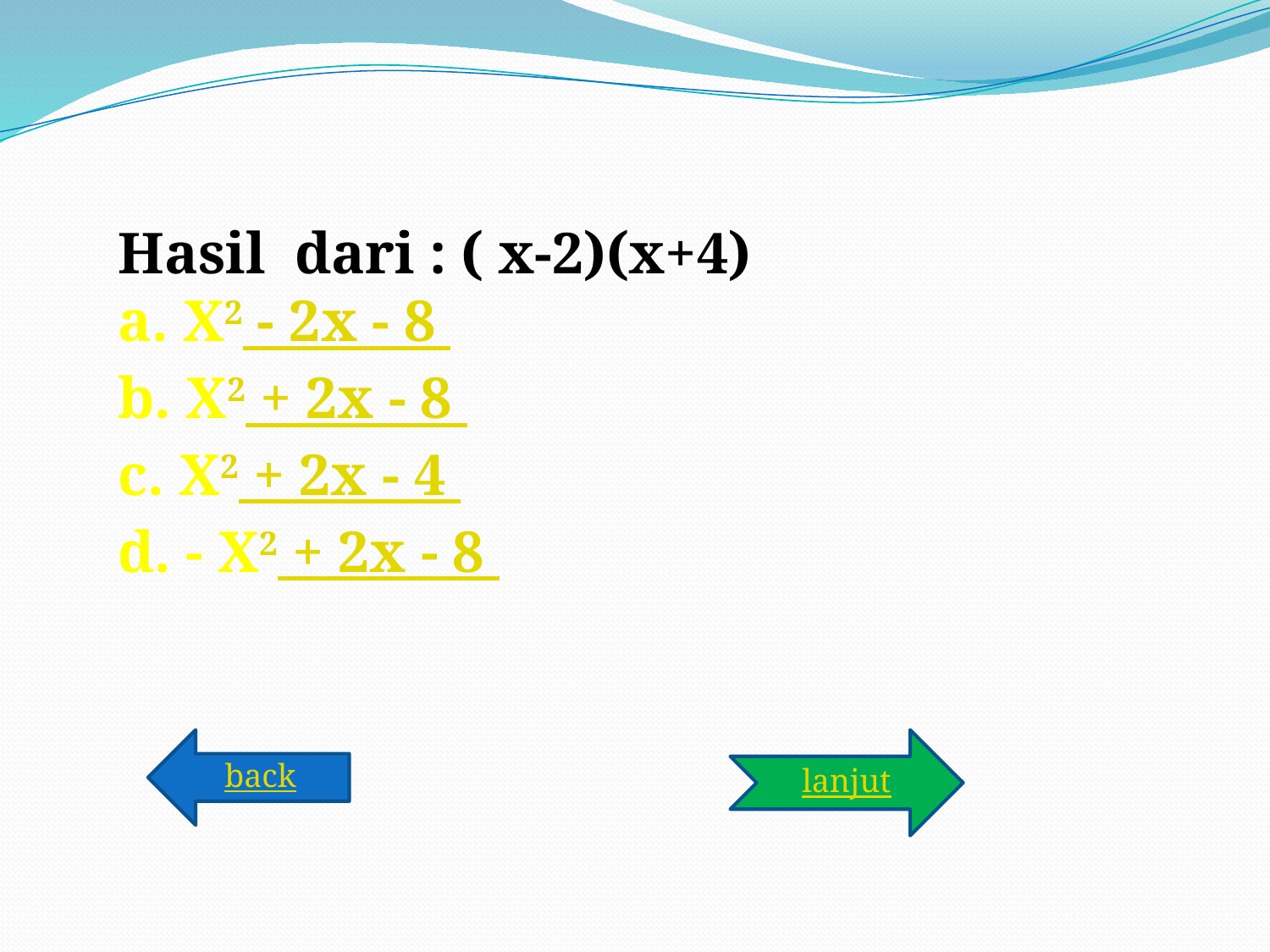

Hasil  dari : ( x-2)(x+4)
a. X2 - 2x - 8
b. X2 + 2x - 8
c. X2 + 2x - 4
d. - X2 + 2x - 8
back
lanjut